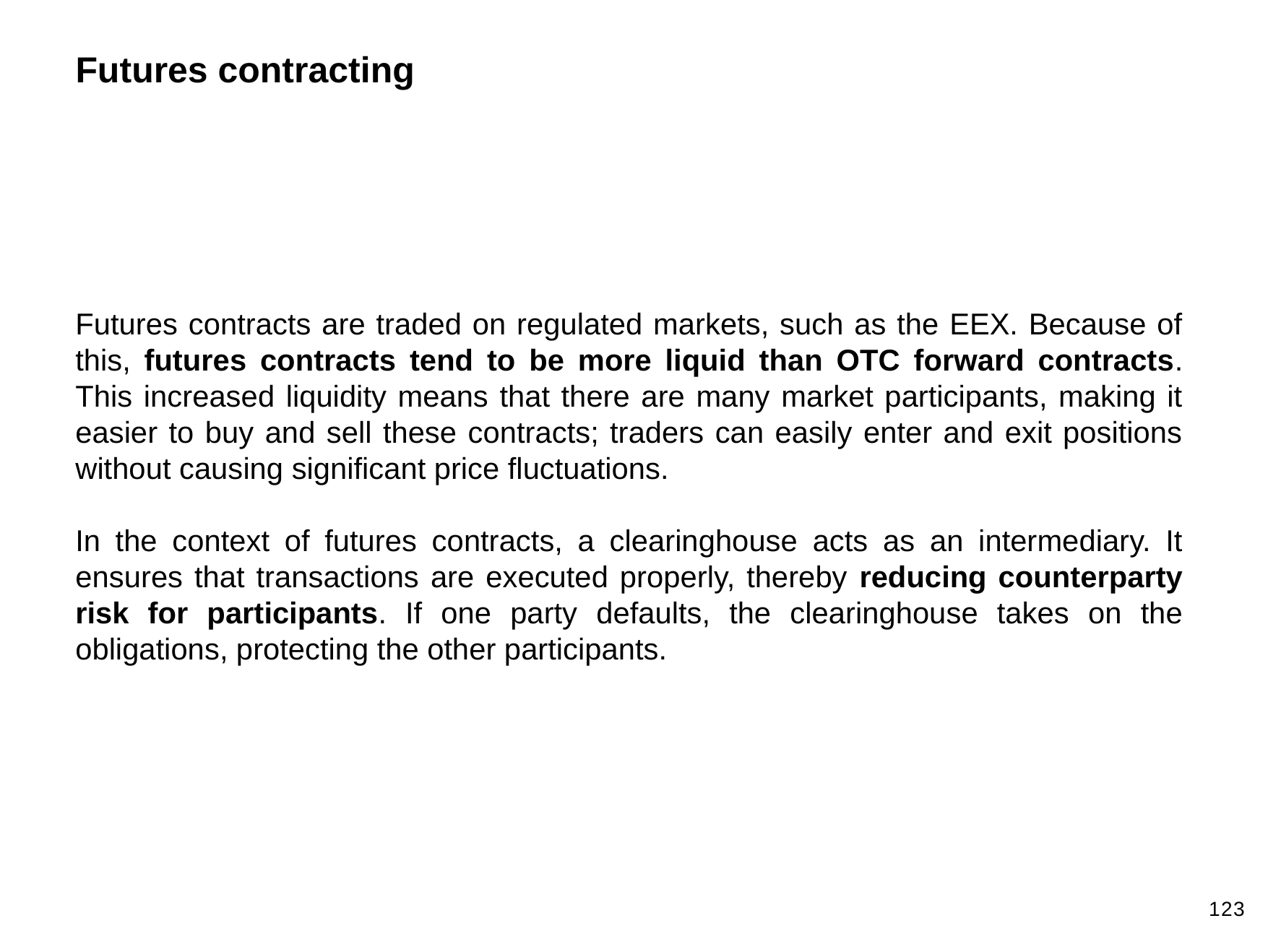

Futures contracting
Futures contracts are traded on regulated markets, such as the EEX. Because of this, futures contracts tend to be more liquid than OTC forward contracts. This increased liquidity means that there are many market participants, making it easier to buy and sell these contracts; traders can easily enter and exit positions without causing significant price fluctuations.

In the context of futures contracts, a clearinghouse acts as an intermediary. It ensures that transactions are executed properly, thereby reducing counterparty risk for participants. If one party defaults, the clearinghouse takes on the obligations, protecting the other participants.
123